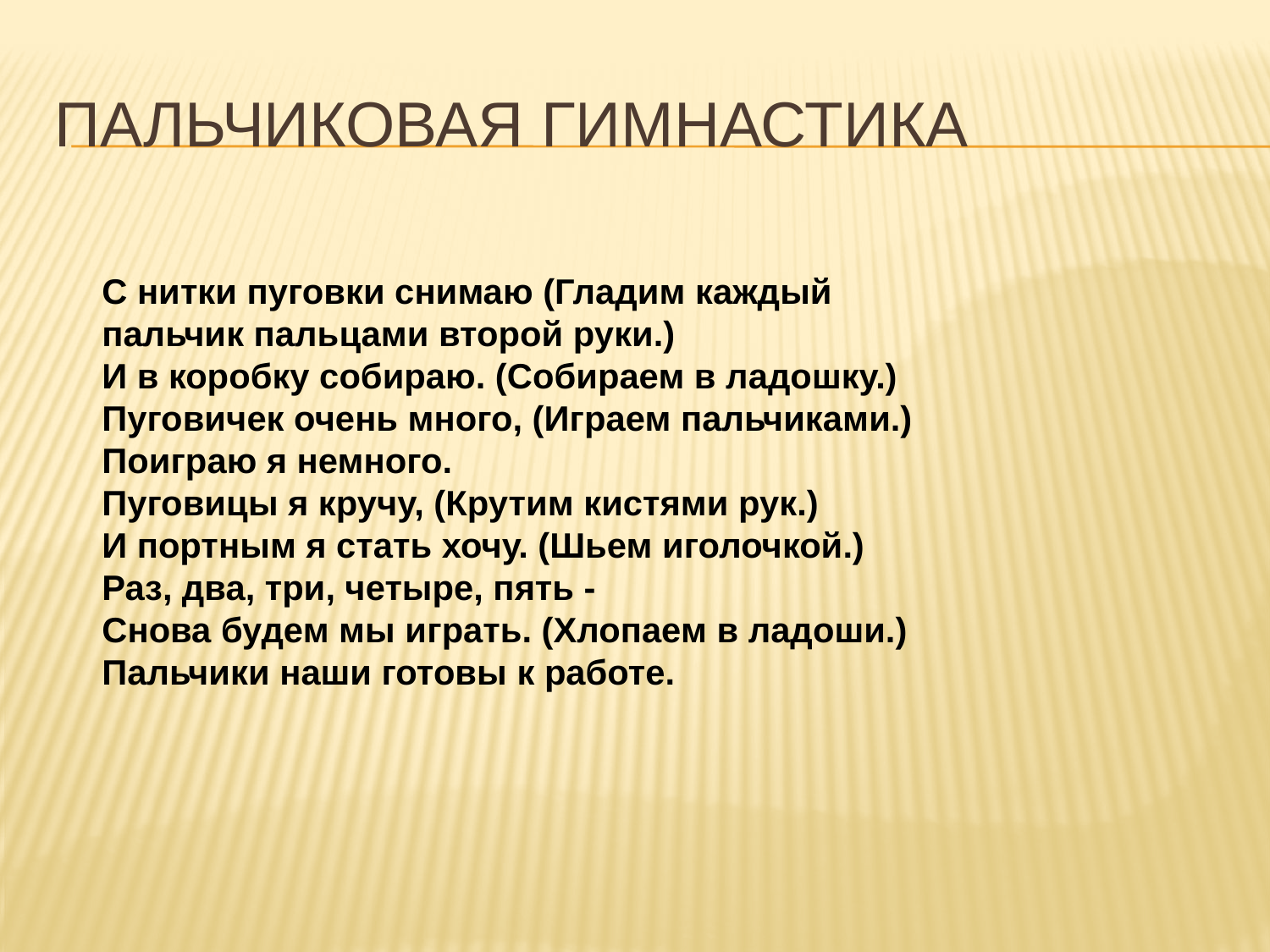

# Пальчиковая гимнастика

С нитки пуговки снимаю (Гладим каждый пальчик пальцами второй руки.)
И в коробку собираю. (Собираем в ладошку.)
Пуговичек очень много, (Играем пальчиками.)
Поиграю я немного.
Пуговицы я кручу, (Крутим кистями рук.)
И портным я стать хочу. (Шьем иголочкой.)
Раз, два, три, четыре, пять -
Снова будем мы играть. (Хлопаем в ладоши.)
Пальчики наши готовы к работе.